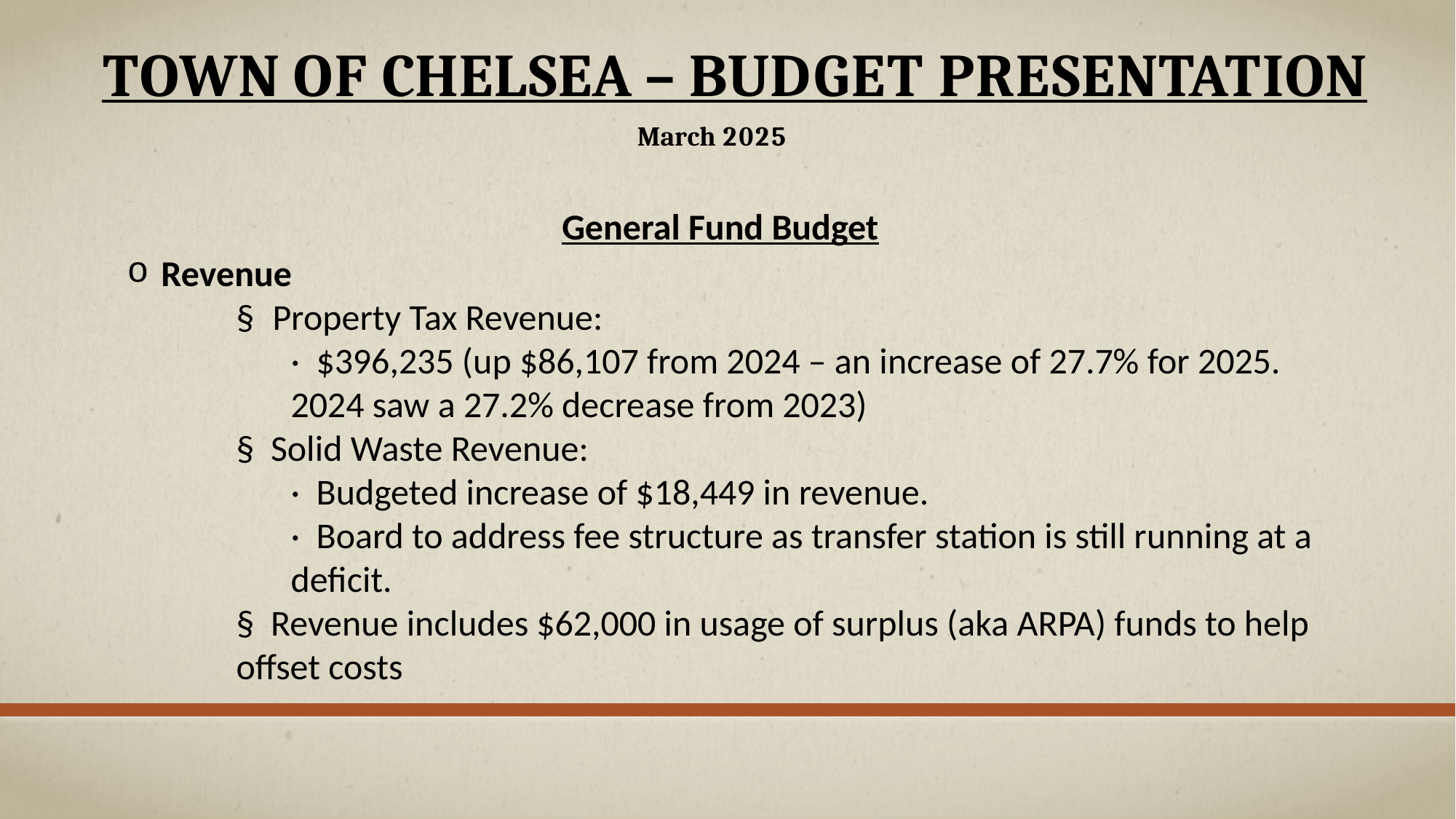

# Town of Chelsea – Budget Presentation
March 2025
General Fund Budget
Revenue
§  Property Tax Revenue:
·  $396,235 (up $86,107 from 2024 – an increase of 27.7% for 2025.  2024 saw a 27.2% decrease from 2023)
§  Solid Waste Revenue:
·  Budgeted increase of $18,449 in revenue.
·  Board to address fee structure as transfer station is still running at a deficit.
§  Revenue includes $62,000 in usage of surplus (aka ARPA) funds to help offset costs